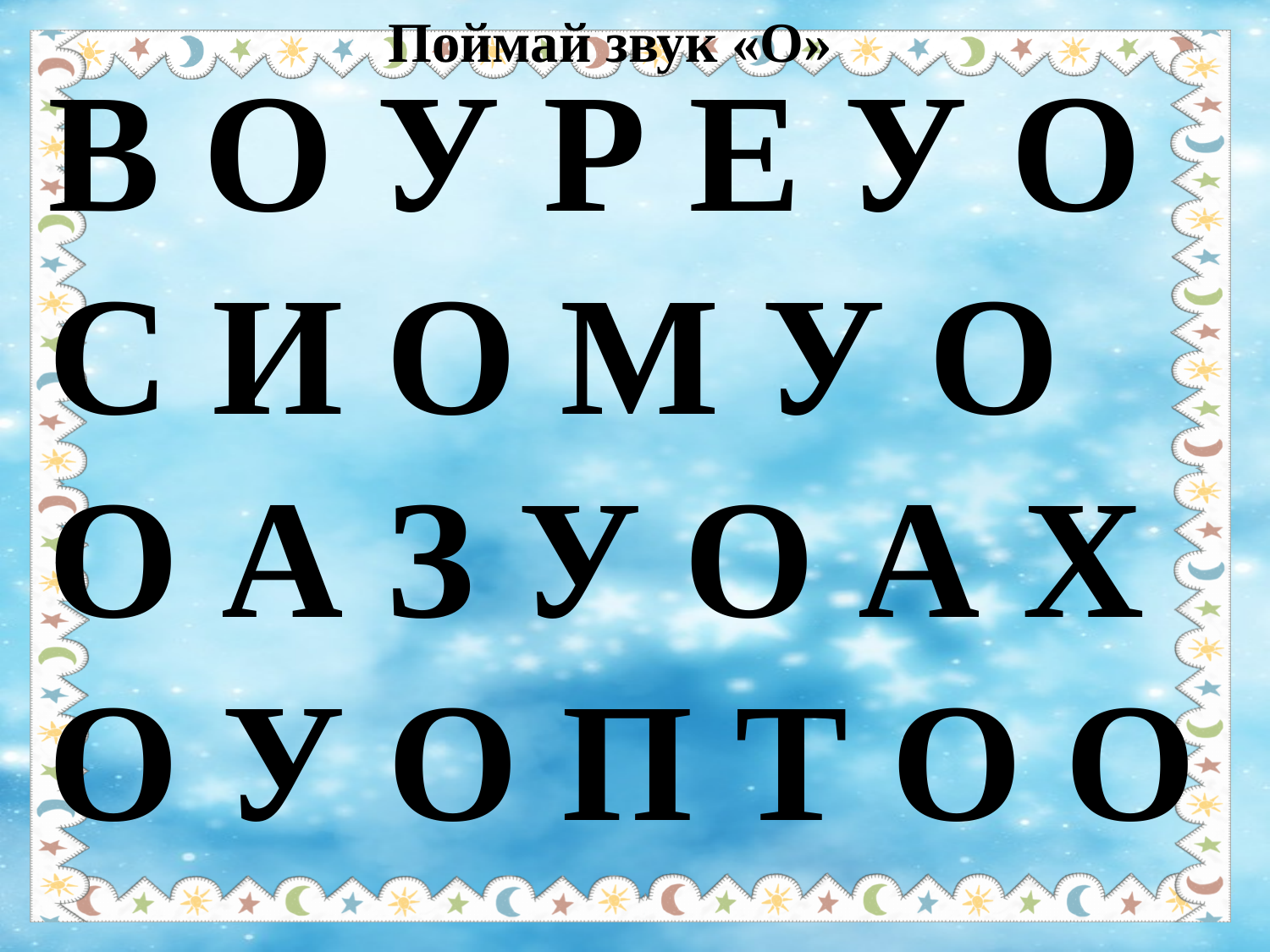

Поймай звук «О»
В О У Р Е У О С И О М У О
О А З У О А Х О У О П Т О О